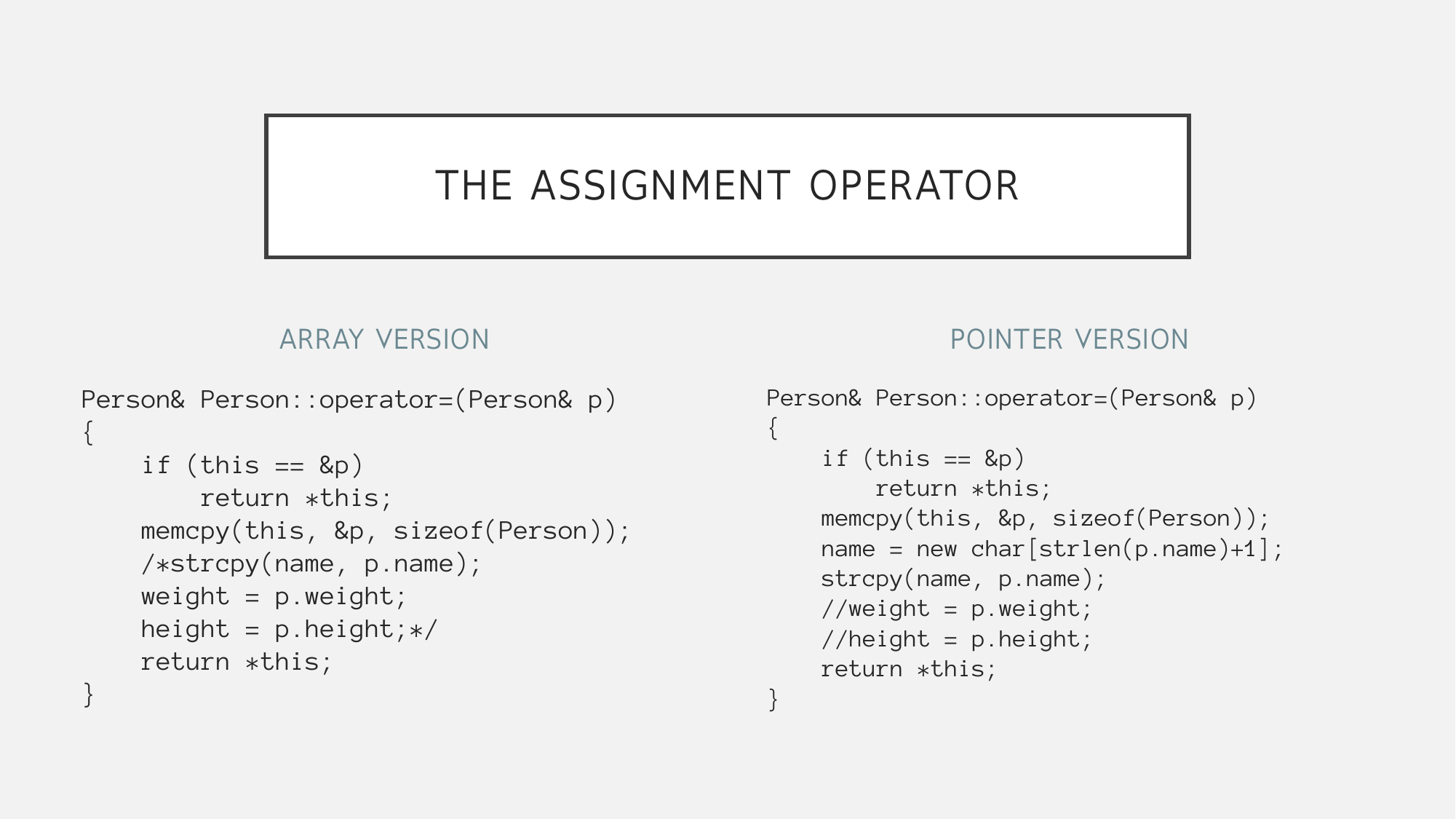

# The Assignment Operator
Array Version
Pointer Version
Person& Person::operator=(Person& p)
{
    if (this == &p)
        return *this;
    memcpy(this, &p, sizeof(Person));
    /*strcpy(name, p.name);
    weight = p.weight;
    height = p.height;*/
    return *this;
}
Person& Person::operator=(Person& p)
{
    if (this == &p)
        return *this;
    memcpy(this, &p, sizeof(Person));
    name = new char[strlen(p.name)+1];
    strcpy(name, p.name);
    //weight = p.weight;
    //height = p.height;
    return *this;
}